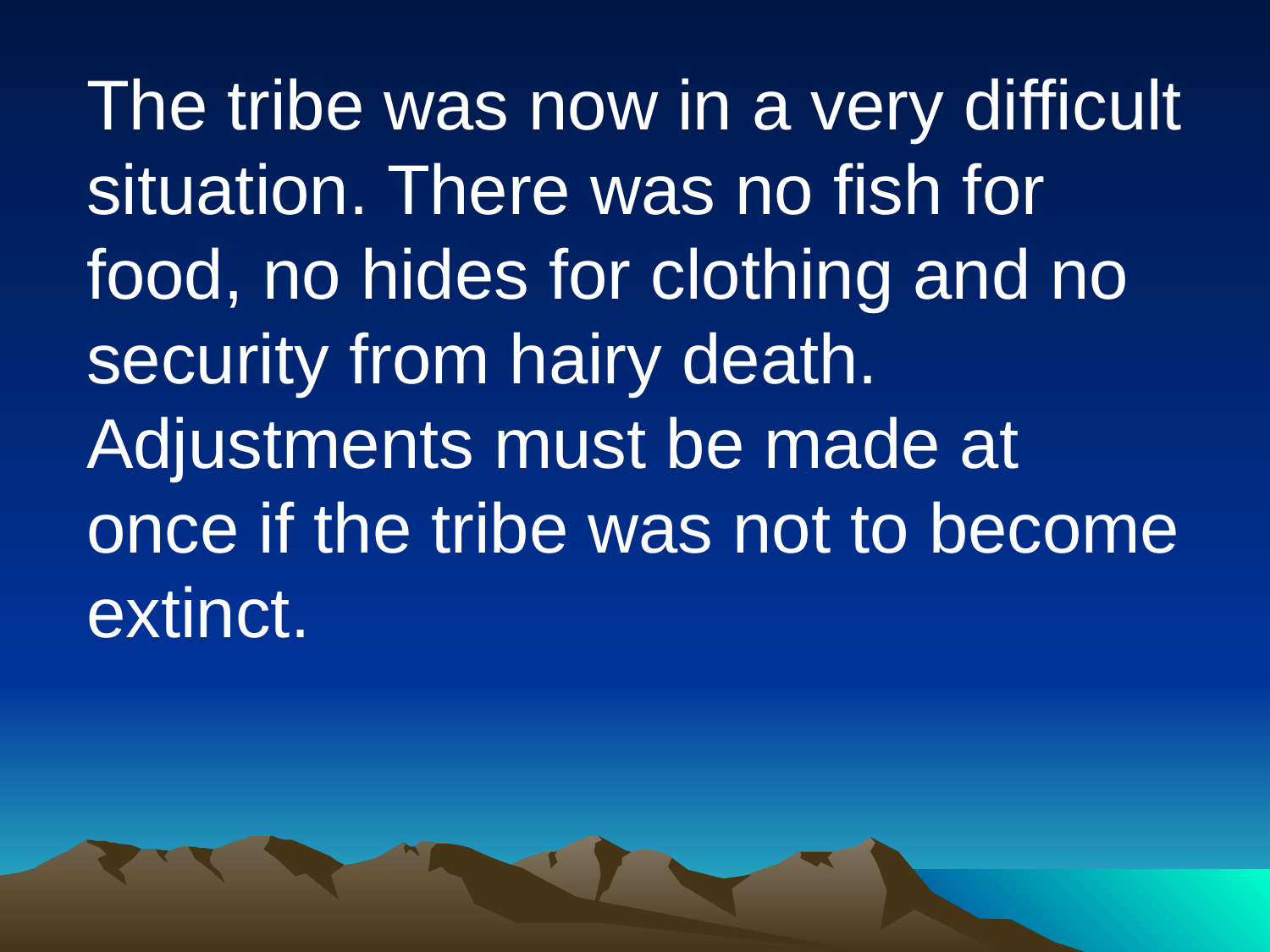

The tribe was now in a very difficult situation. There was no fish for food, no hides for clothing and no security from hairy death. Adjustments must be made at once if the tribe was not to become extinct.